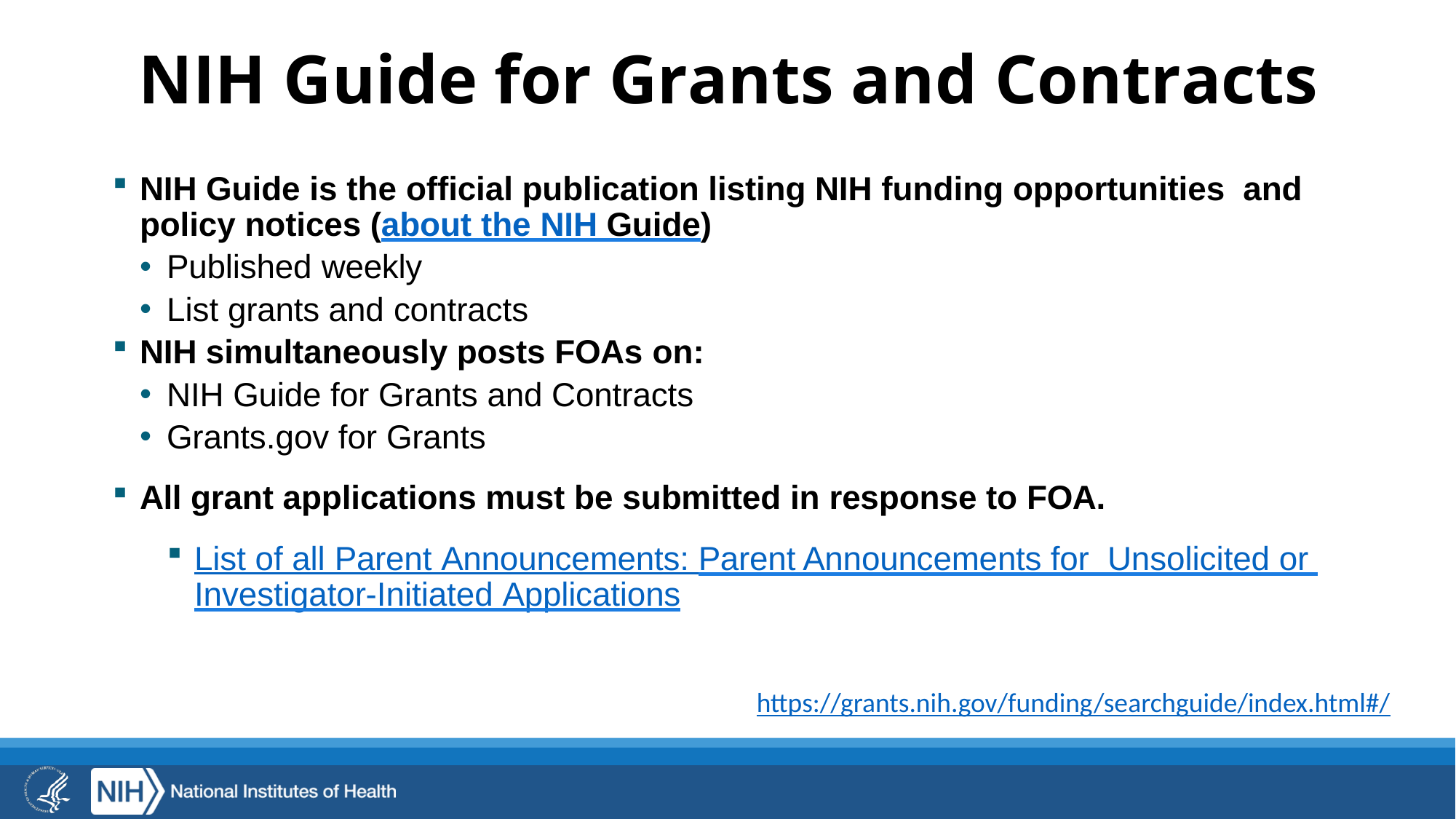

# NIH Guide for Grants and Contracts
NIH Guide is the official publication listing NIH funding opportunities  and policy notices (about the NIH Guide)
Published weekly
List grants and contracts
NIH simultaneously posts FOAs on:
NIH Guide for Grants and Contracts
Grants.gov for Grants
All grant applications must be submitted in response to FOA.
List of all Parent Announcements: Parent Announcements for  Unsolicited or Investigator-Initiated Applications

https://grants.nih.gov/funding/searchguide/index.html#/